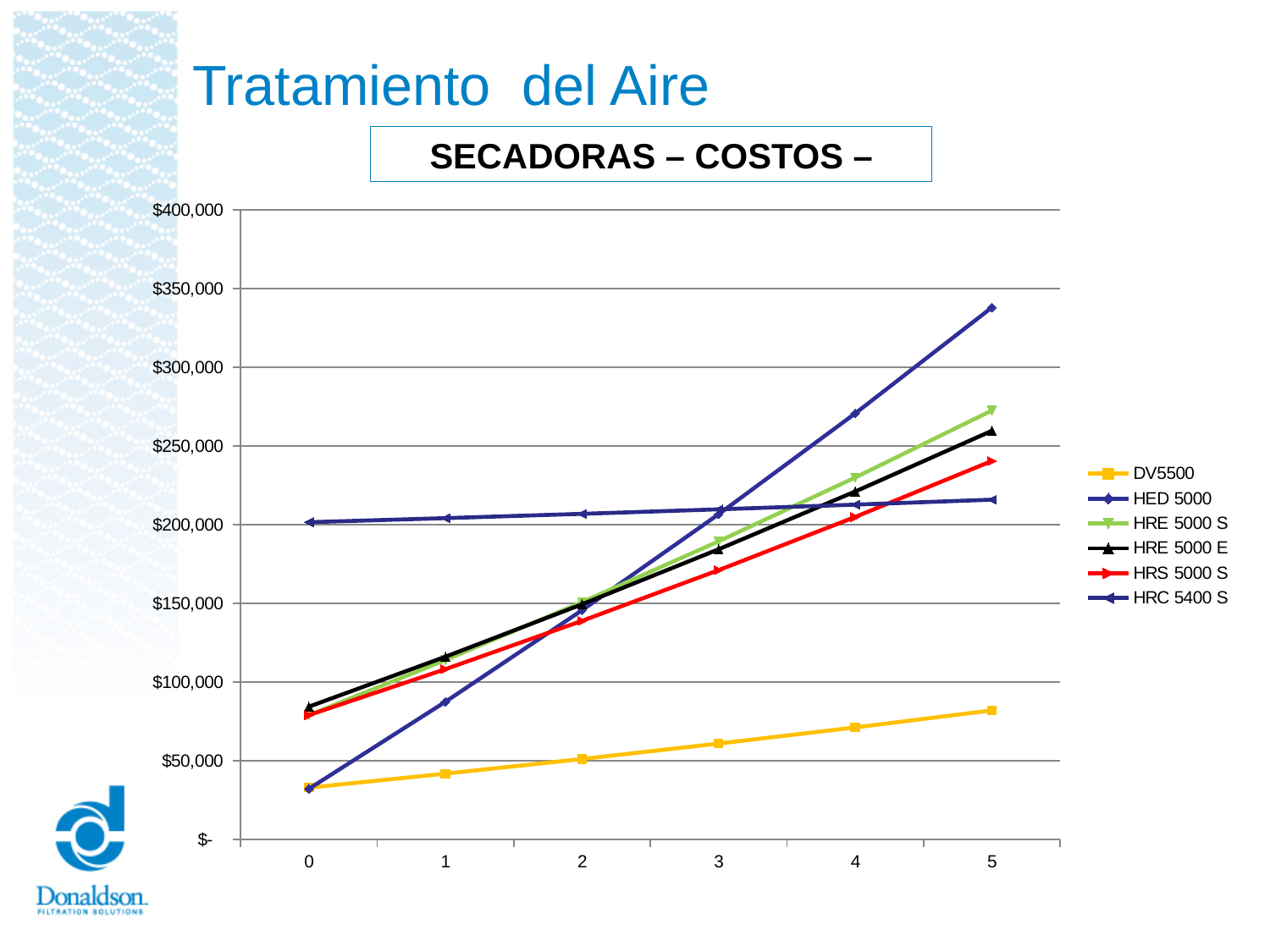

# Tratamiento  del Aire
SECADORAS – COSTOS –

### Chart

| Category | DV5500 | HED 5000 | HRE 5000 S | HRE 5000 E | HRS 5000 S | HRC 5400 S |
|---|---|---|---|---|---|---|
| 0 | 32898.46153846155 | 32130.83076923075 | 78957.24479999999 | 84348.7344 | 78957.24479999999 | 201600.0 |
| 1 | 41776.06153846154 | 87494.5954751131 | 114000.0683294118 | 116079.5579294118 | 108189.2448 | 204192.0 |
| 2 | 51097.54153846155 | 145626.5484162896 | 150795.0330352941 | 149396.9226352941 | 138882.8448 | 206913.6 |
| 3 | 60885.09553846155 | 206665.0990045249 | 189429.7459764707 | 184380.1555764706 | 171111.1248 | 209771.28 |
| 4 | 71162.02723846154 | 270755.577122172 | 229996.1945647059 | 221112.5501647059 | 204950.8188 | 212771.844 |
| 5 | 81952.80552346156 | 338050.5791457015 | 272590.965582353 | 259681.5644823529 | 240482.4975 | 215922.4362 |